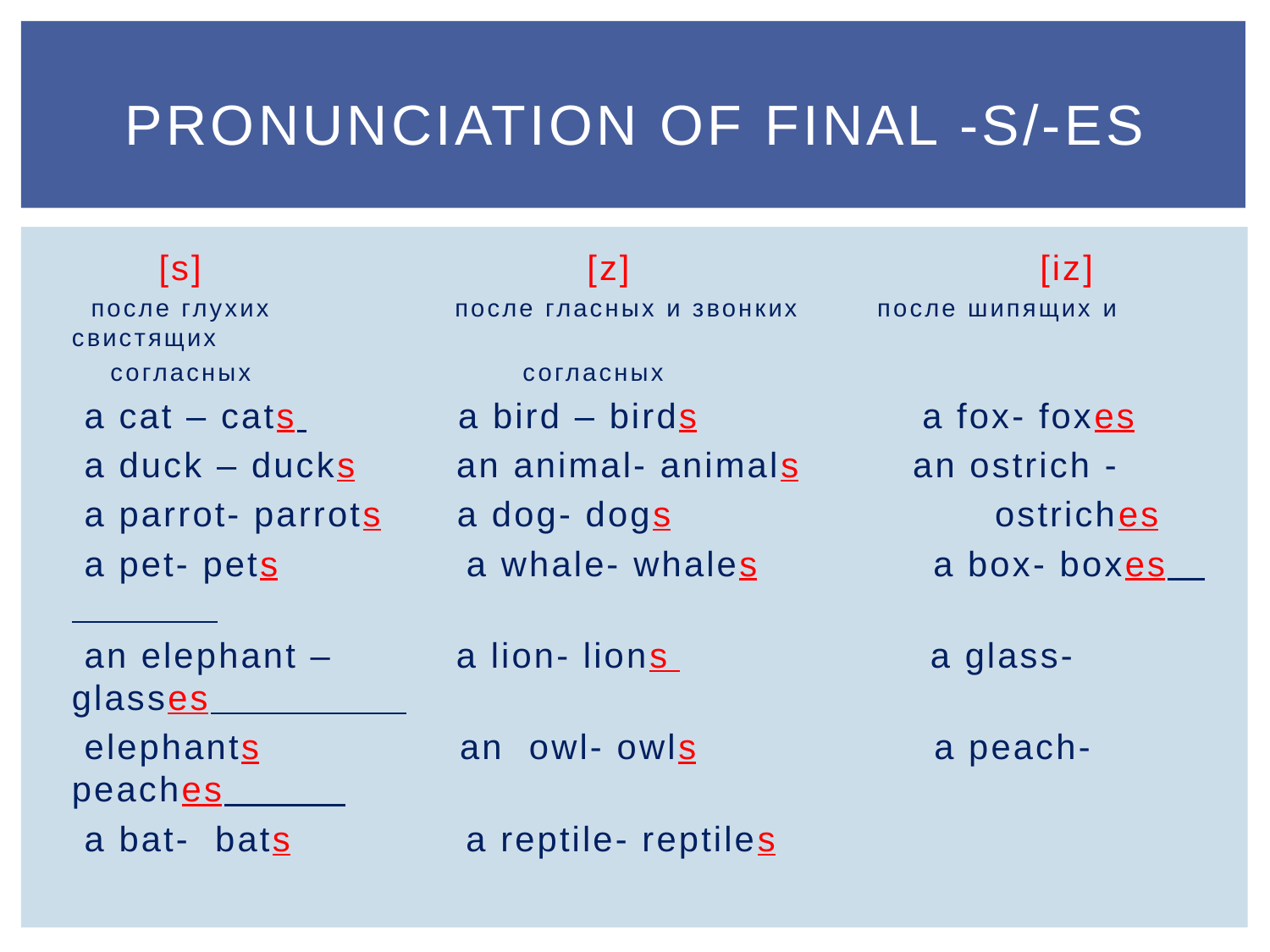

# Pronunciation of Final -S/-ES
       [s]                               [z]                                 [iz]
  после глухих                   после гласных и звонких        после шипящих и свистящих
    согласных                            согласных
 a cat – cats             a bird – birds                  a fox- foxes
 a duck – ducks        an animal- animals         an ostrich -
 a parrot- parrots      a dog- dogs                          ostriches
 a pet- pets               a whale- whales              a box- boxes
 an elephant –          a lion- lions                     a glass- glasses
 elephants                an  owl- owls                   a peach- peaches
 a bat-  bats              a reptile- reptiles